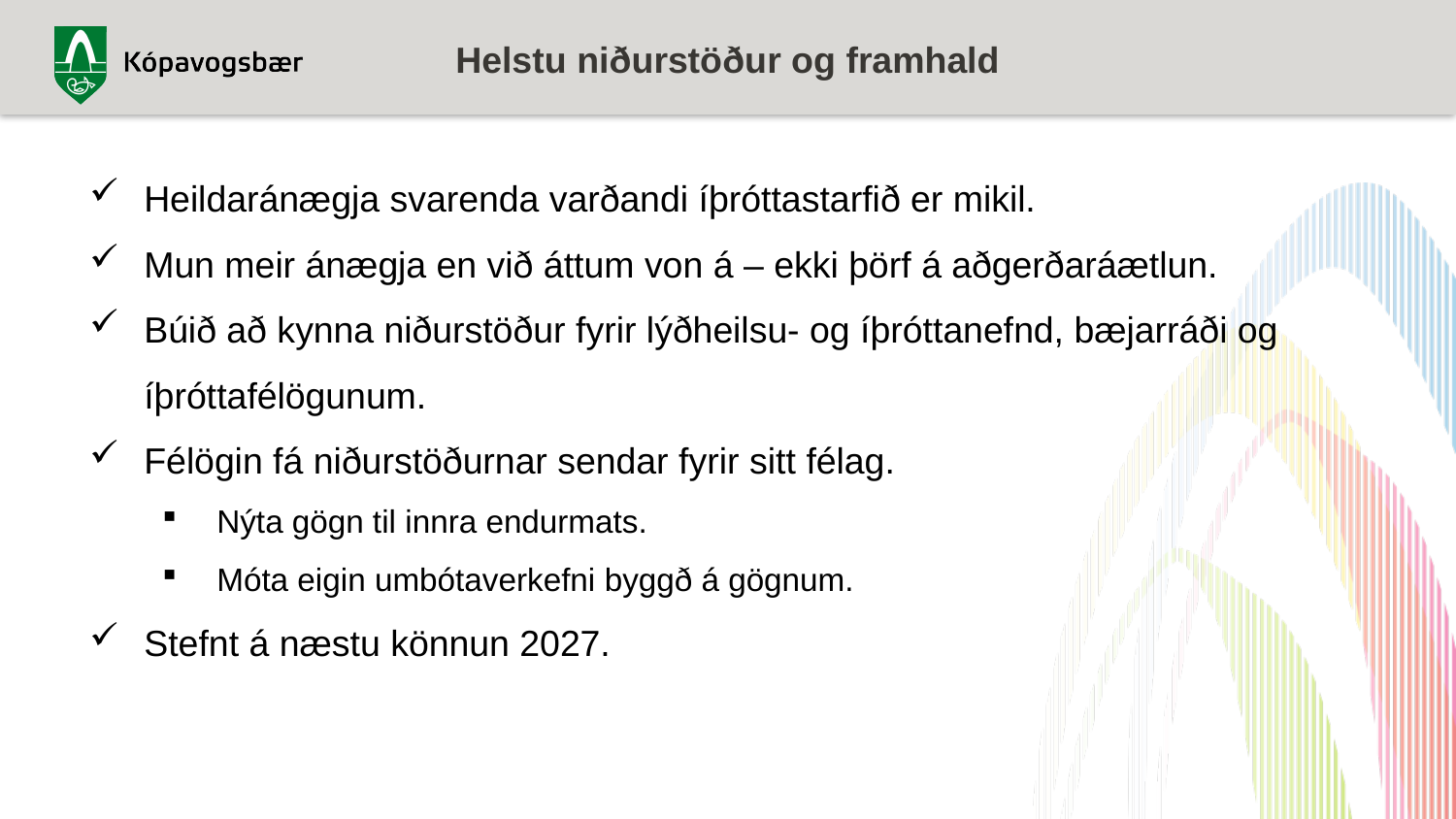

Helstu niðurstöður og framhald
Heildaránægja svarenda varðandi íþróttastarfið er mikil.
Mun meir ánægja en við áttum von á – ekki þörf á aðgerðaráætlun.
Búið að kynna niðurstöður fyrir lýðheilsu- og íþróttanefnd, bæjarráði og íþróttafélögunum.
Félögin fá niðurstöðurnar sendar fyrir sitt félag.
Nýta gögn til innra endurmats.
Móta eigin umbótaverkefni byggð á gögnum.
Stefnt á næstu könnun 2027.